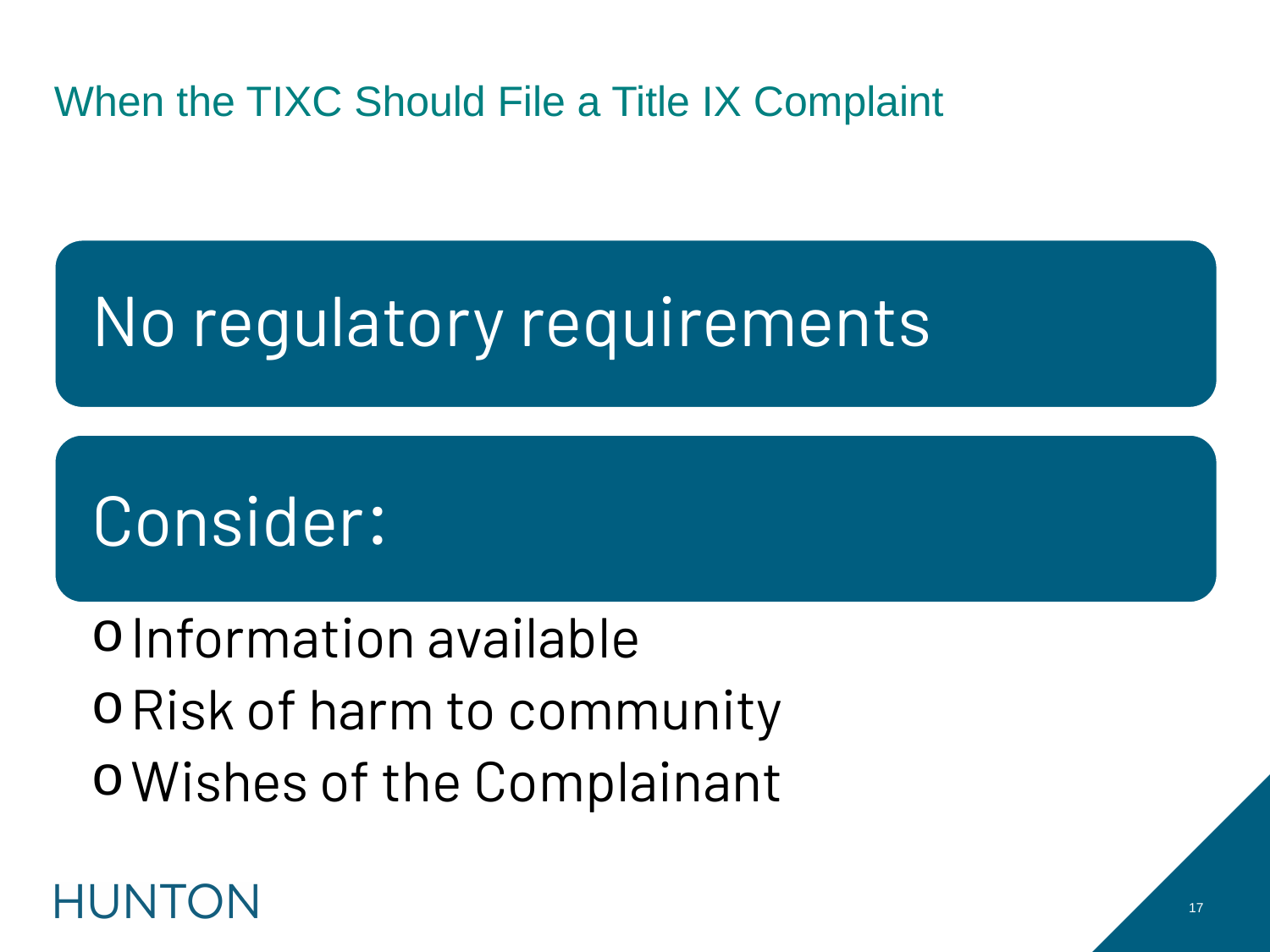

# When the TIXC Should File a Title IX Complaint
No regulatory requirements
Consider:
Information available
Risk of harm to community
Wishes of the Complainant
17